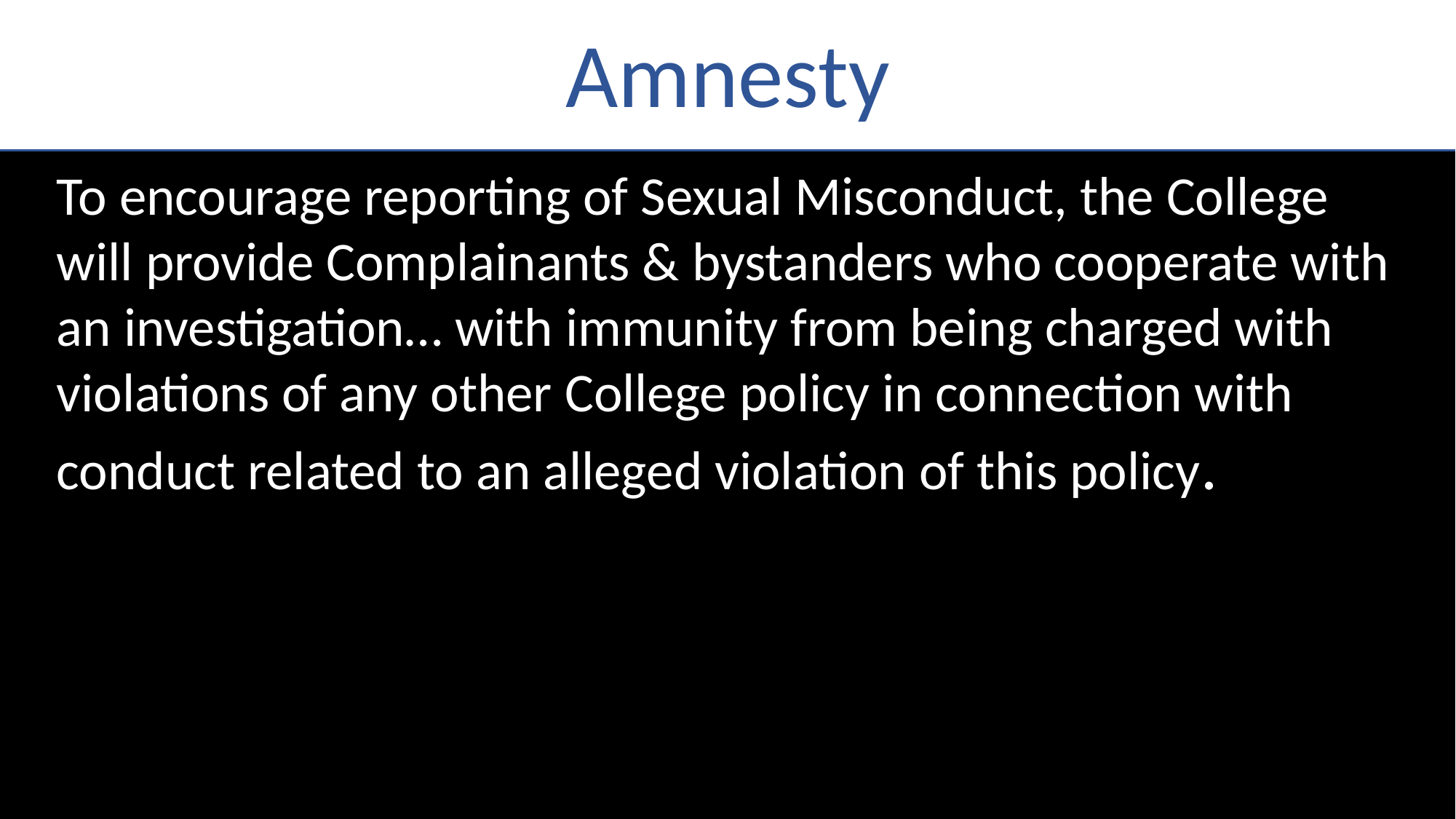

# Amnesty
To encourage reporting of Sexual Misconduct, the College will provide Complainants & bystanders who cooperate with an investigation… with immunity from being charged with violations of any other College policy in connection with conduct related to an alleged violation of this policy.